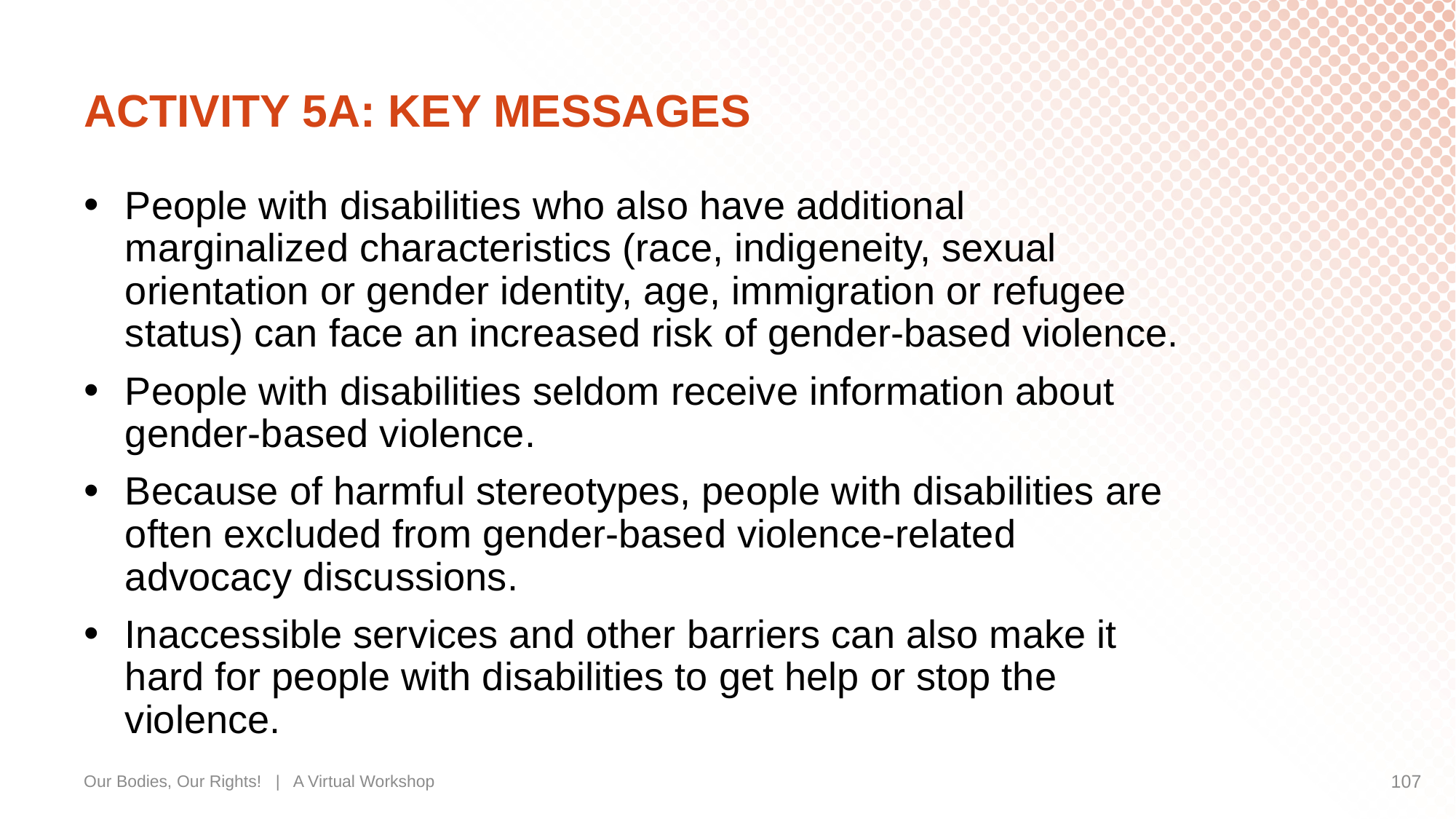

# ACTIVITY 5A: KEY MESSAGES
People with disabilities who also have additional marginalized characteristics (race, indigeneity, sexual orientation or gender identity, age, immigration or refugee status) can face an increased risk of gender-based violence.
People with disabilities seldom receive information about gender-based violence.
Because of harmful stereotypes, people with disabilities are often excluded from gender-based violence-related advocacy discussions.
Inaccessible services and other barriers can also make it hard for people with disabilities to get help or stop the violence.

Our Bodies, Our Rights!   |   A Virtual Workshop
107